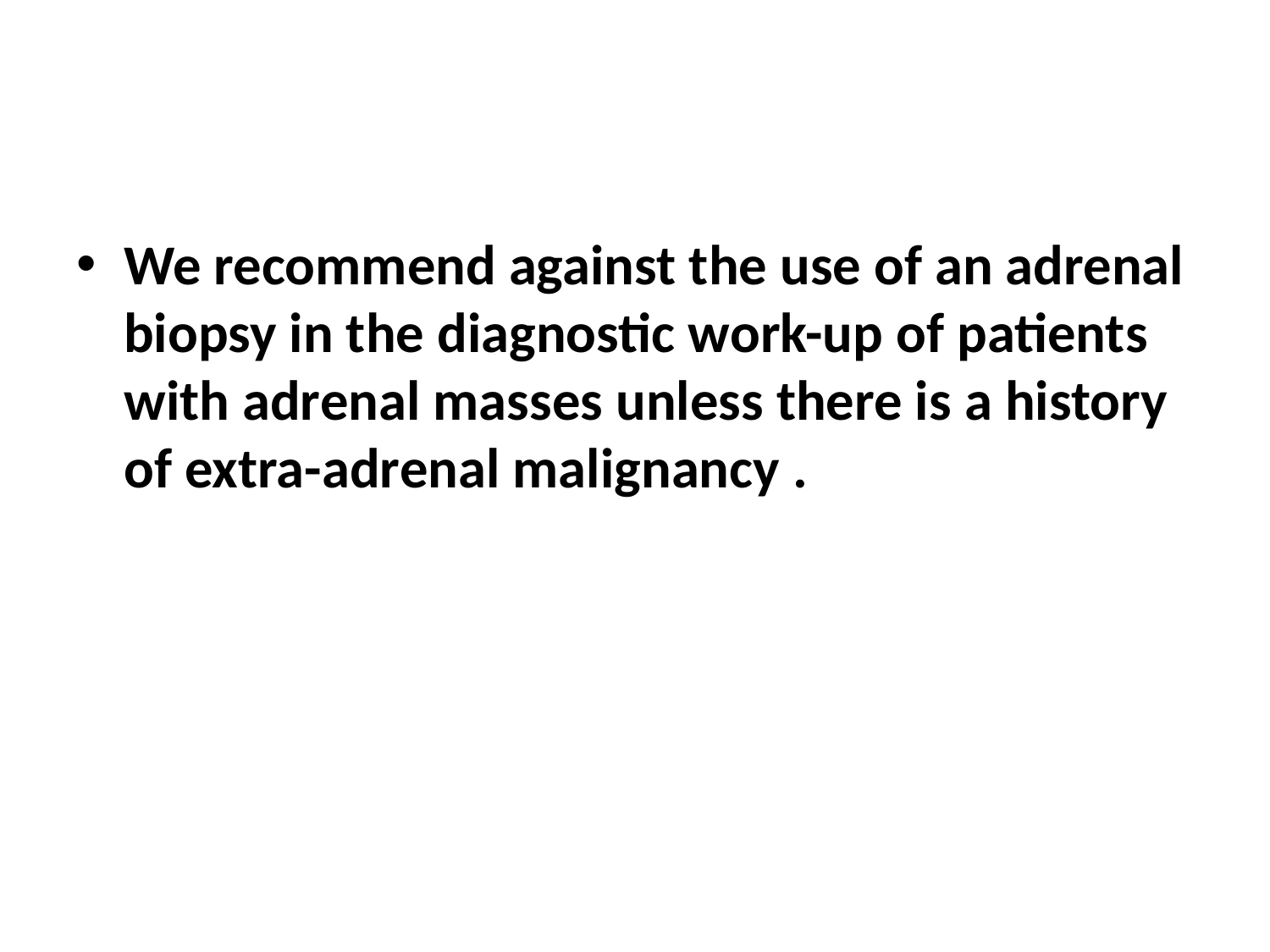

#
We recommend against the use of an adrenal biopsy in the diagnostic work-up of patients with adrenal masses unless there is a history of extra-adrenal malignancy .